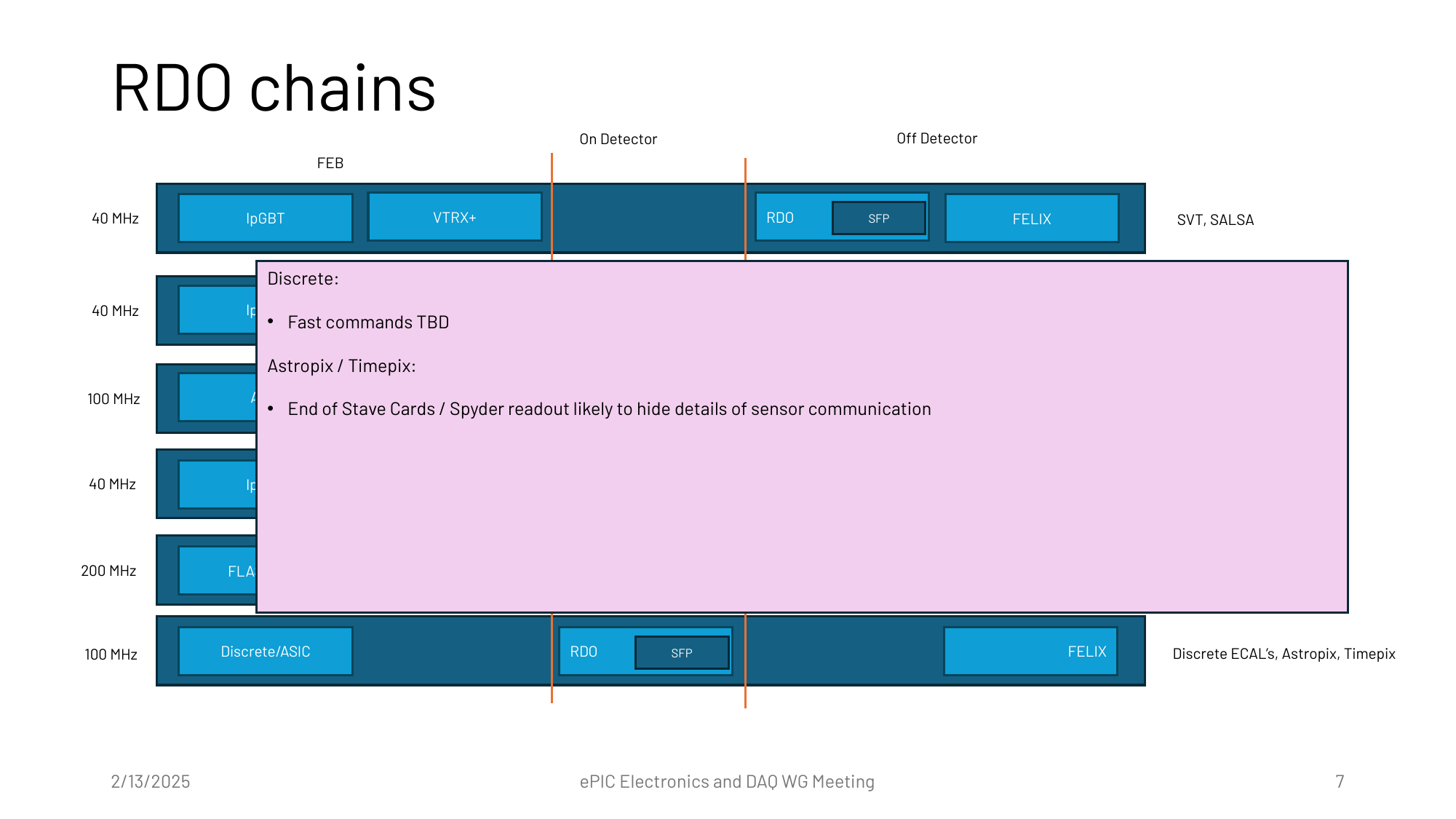

# RDO chains
Off Detector
On Detector
FEB

VTRX+
RDO
lpGBT
FELIX
SFP
40 MHz
SVT, SALSA
Discrete:

Fast commands TBD

Astropix / Timepix:

End of Stave Cards / Spyder readout likely to hide details of sensor communication

RDO
FELIX
lpGBT
SFP/Cu/Firefly
CALOROC
SFP
40 MHz

RDO
ASIC
FELIX
VTRX+
100 MHz
ALCOR

FELIX
VTRX+
lpGBT
EICROC/FCFD
40 MHz
RDO

FELIX
FPP/Cu/Firefly
FLASH ADC
Direct Photon
200 MHz
RDO

RDO
FELIX
Discrete/ASIC
SFP
Discrete ECAL’s, Astropix, Timepix
100 MHz
2/13/2025
ePIC Electronics and DAQ WG Meeting
7